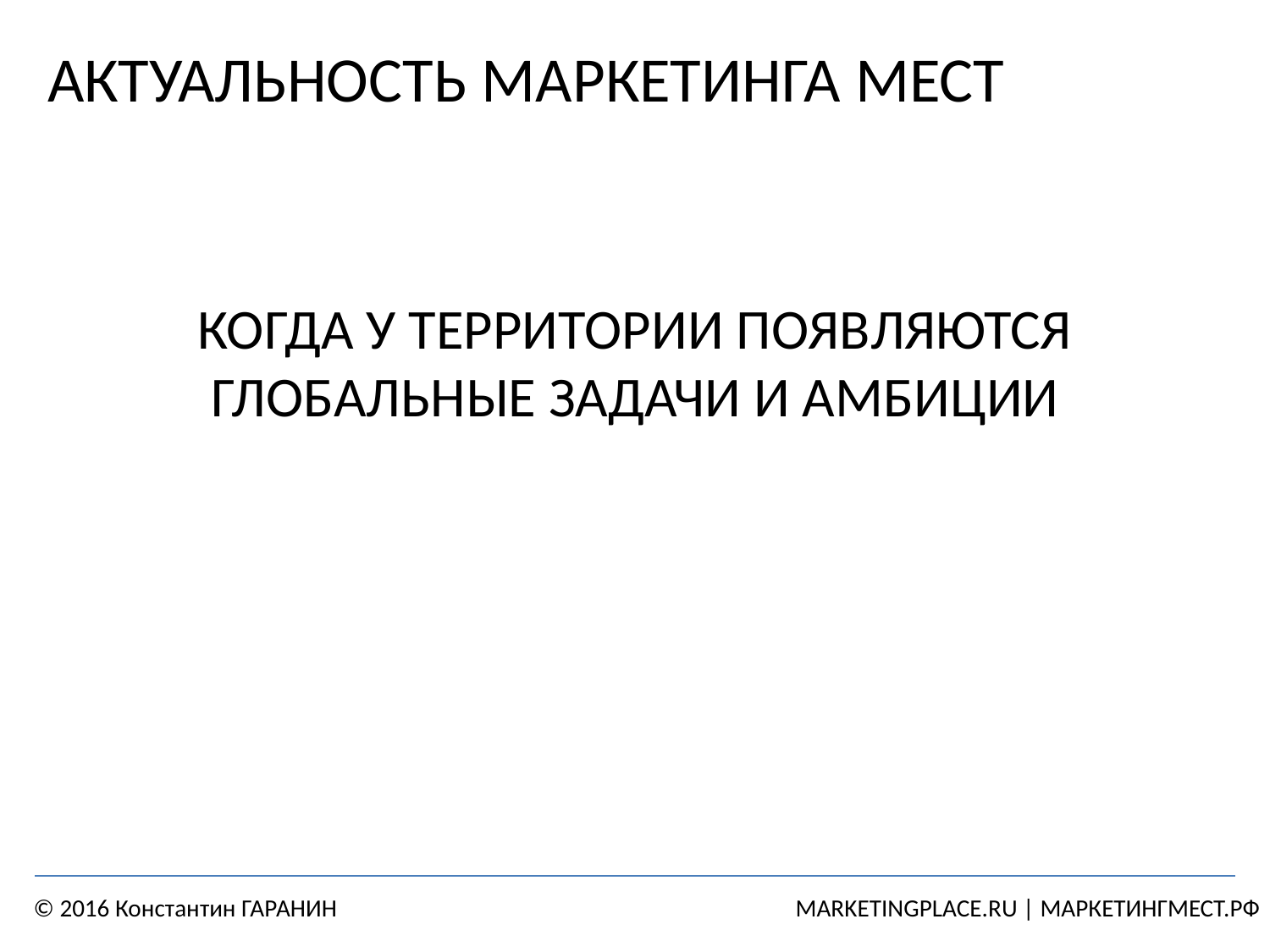

# АКТУАЛЬНОСТЬ МАРКЕТИНГА МЕСТ
КОГДА У ТЕРРИТОРИИ ПОЯВЛЯЮТСЯ ГЛОБАЛЬНЫЕ ЗАДАЧИ И АМБИЦИИ

© 2016 Константин ГАРАНИН				MARKETINGPLACE.RU | МАРКЕТИНГМЕСТ.РФ